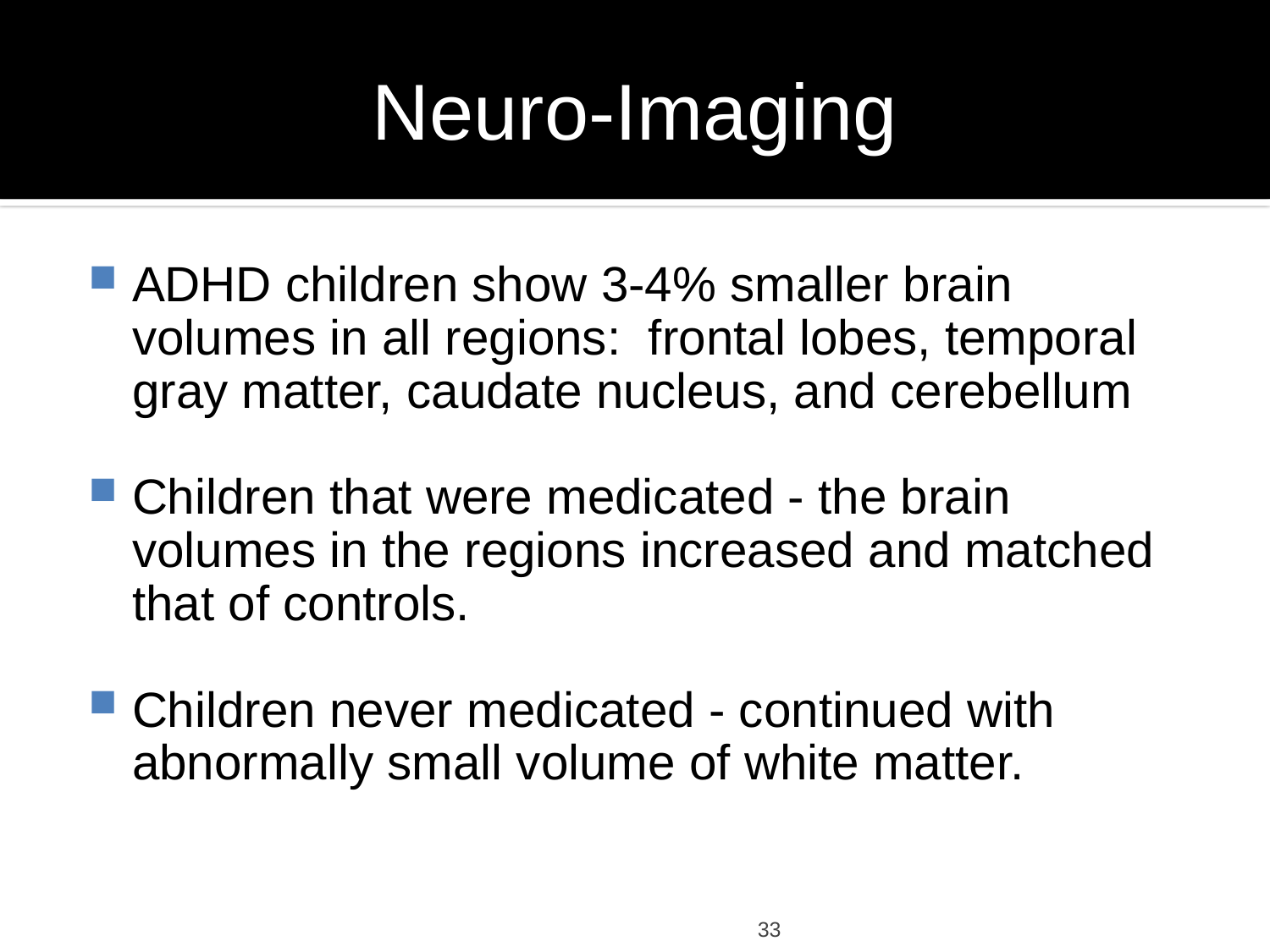

# Neuro-Imaging
ADHD children show 3-4% smaller brain volumes in all regions:  frontal lobes, temporal gray matter, caudate nucleus, and cerebellum

Children that were medicated - the brain volumes in the regions increased and matched that of controls.

Children never medicated - continued with abnormally small volume of white matter.
33